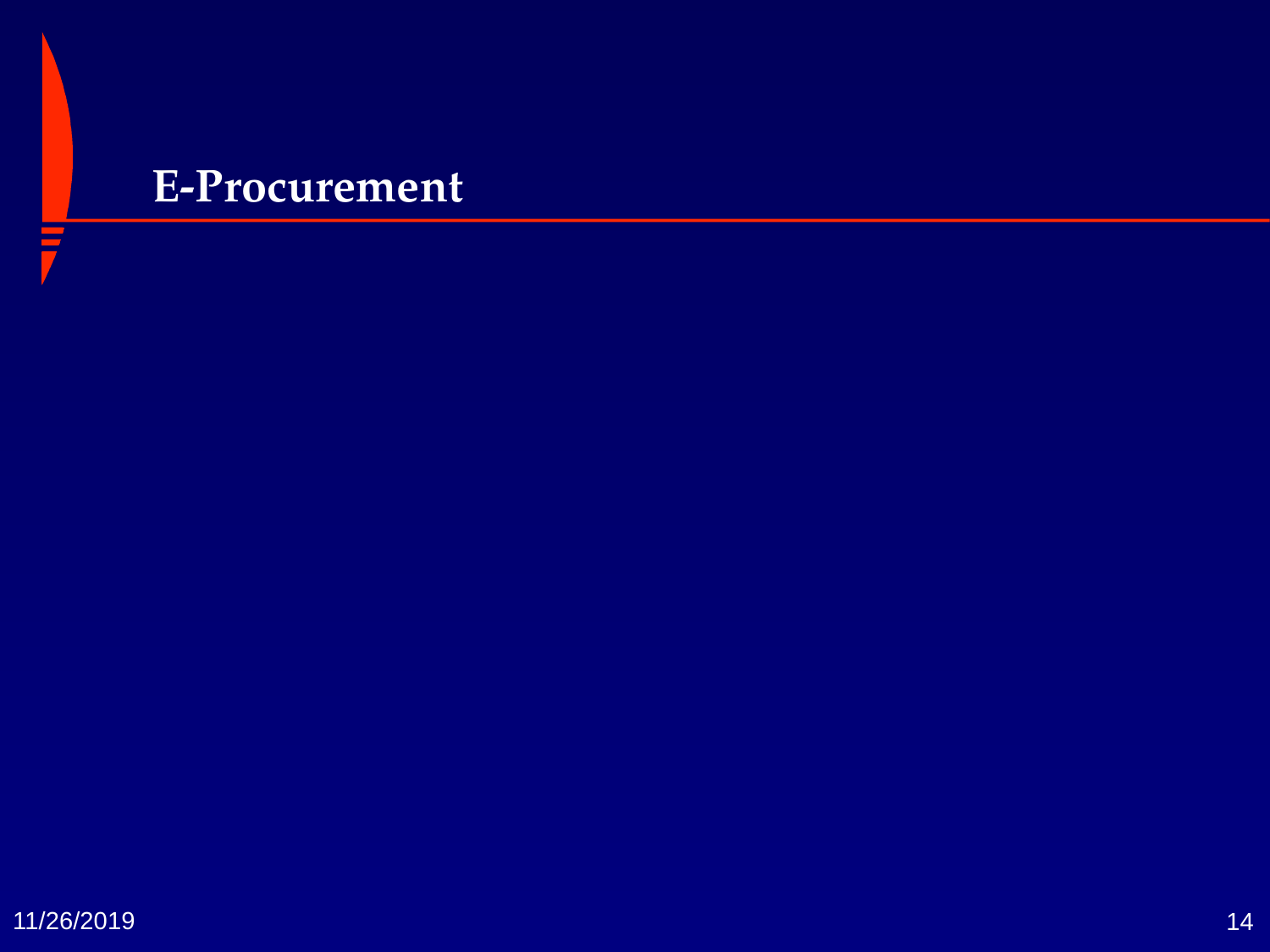

# E-Procurement

Stabilirea de relaţii eficiente, colaborative cu furnizorii
Asigurarea livrării la timp, mereu
Automatizarea satisfacerii comenzilor şi a timpilor de procesare a comenzilor
Reducerea abilităţilor şi training-ului necesar agenţilor de achiziţii
Reducerea numărului de furnizori
Perfecţionarea procesului de achiziţii, făcându-l mai simplu, mai rapid şi mai eficient
Perfecţionarea procesului de reconciliere a facturilor şi disputelor
11/26/2019
14